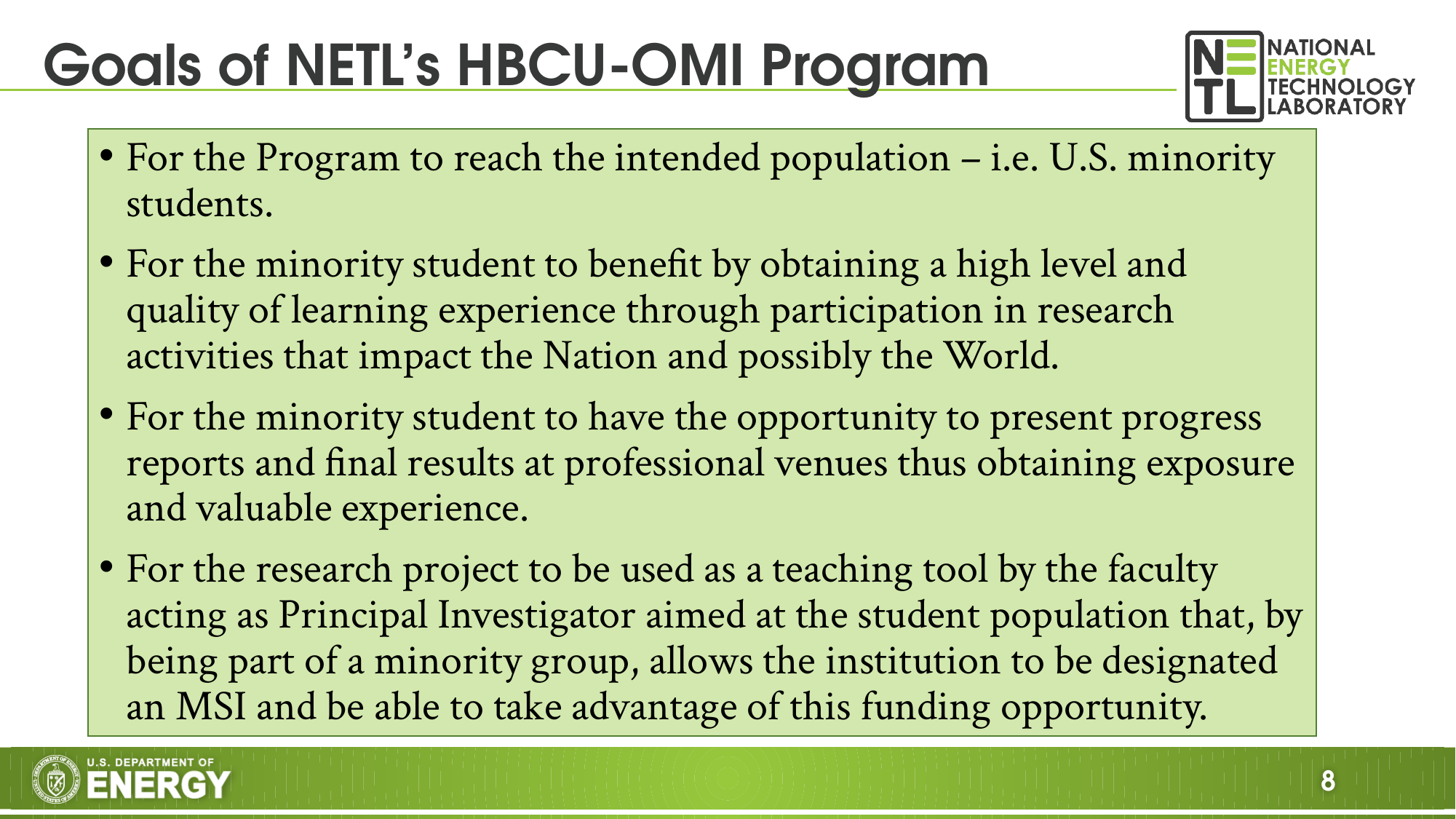

# Goals of NETL’s HBCU-OMI Program
For the Program to reach the intended population – i.e. U.S. minority students.
For the minority student to benefit by obtaining a high level and quality of learning experience through participation in research activities that impact the Nation and possibly the World.
For the minority student to have the opportunity to present progress reports and final results at professional venues thus obtaining exposure and valuable experience.
For the research project to be used as a teaching tool by the faculty acting as Principal Investigator aimed at the student population that, by being part of a minority group, allows the institution to be designated an MSI and be able to take advantage of this funding opportunity.